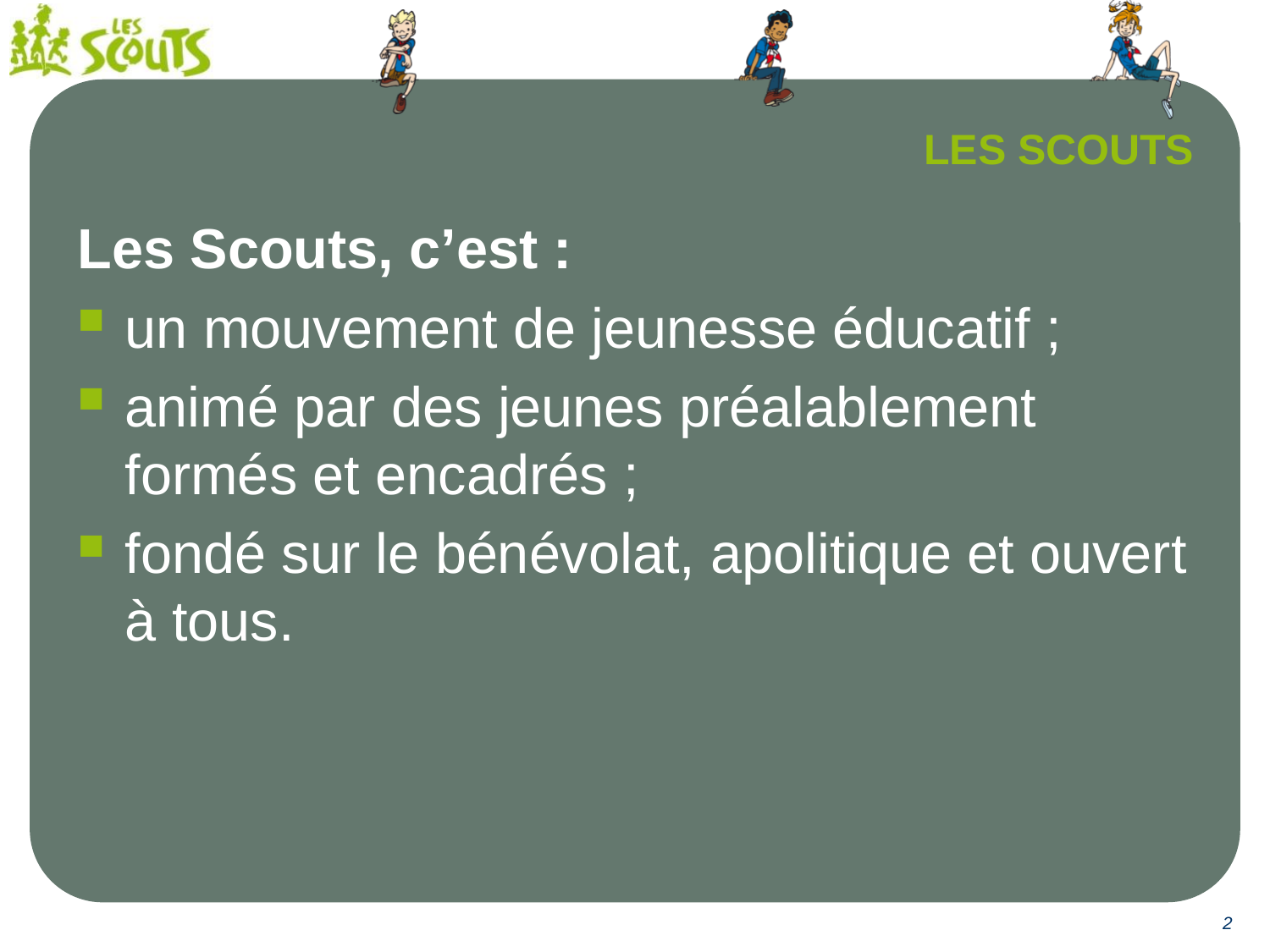

# Les Scouts
Les Scouts, c’est :
un mouvement de jeunesse éducatif ;
animé par des jeunes préalablement formés et encadrés ;
fondé sur le bénévolat, apolitique et ouvert à tous.